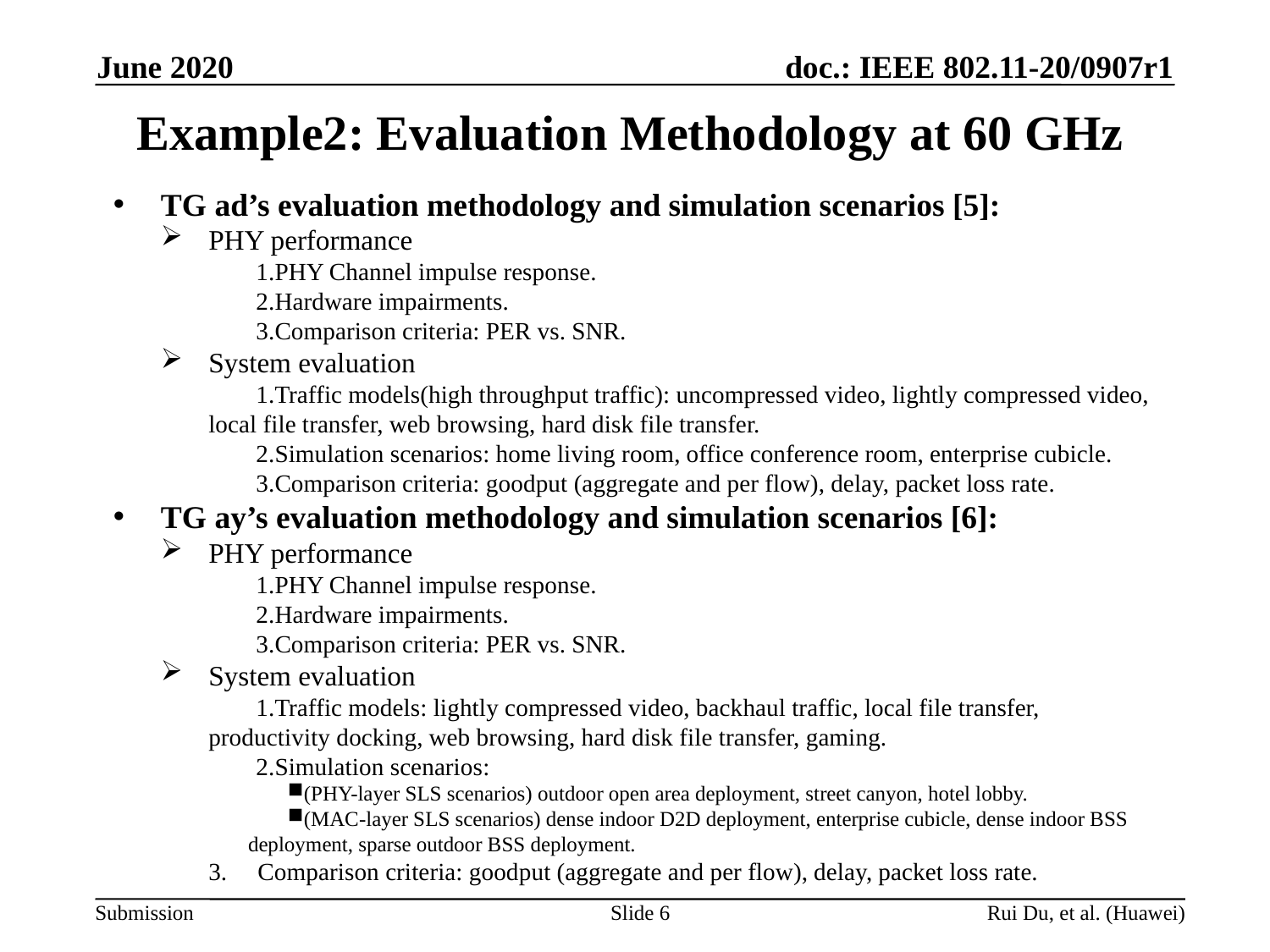

June 2020
Example2: Evaluation Methodology at 60 GHz
TG ad’s evaluation methodology and simulation scenarios [5]:
PHY performance
PHY Channel impulse response.
Hardware impairments.
Comparison criteria: PER vs. SNR.
System evaluation
Traffic models(high throughput traffic): uncompressed video, lightly compressed video, local file transfer, web browsing, hard disk file transfer.
Simulation scenarios: home living room, office conference room, enterprise cubicle.
Comparison criteria: goodput (aggregate and per flow), delay, packet loss rate.
TG ay’s evaluation methodology and simulation scenarios [6]:
PHY performance
PHY Channel impulse response.
Hardware impairments.
Comparison criteria: PER vs. SNR.
System evaluation
Traffic models: lightly compressed video, backhaul traffic, local file transfer, productivity docking, web browsing, hard disk file transfer, gaming.
Simulation scenarios:
(PHY-layer SLS scenarios) outdoor open area deployment, street canyon, hotel lobby.
(MAC-layer SLS scenarios) dense indoor D2D deployment, enterprise cubicle, dense indoor BSS deployment, sparse outdoor BSS deployment.
3.     Comparison criteria: goodput (aggregate and per flow), delay, packet loss rate.

Slide 6
Rui Du, et al. (Huawei)